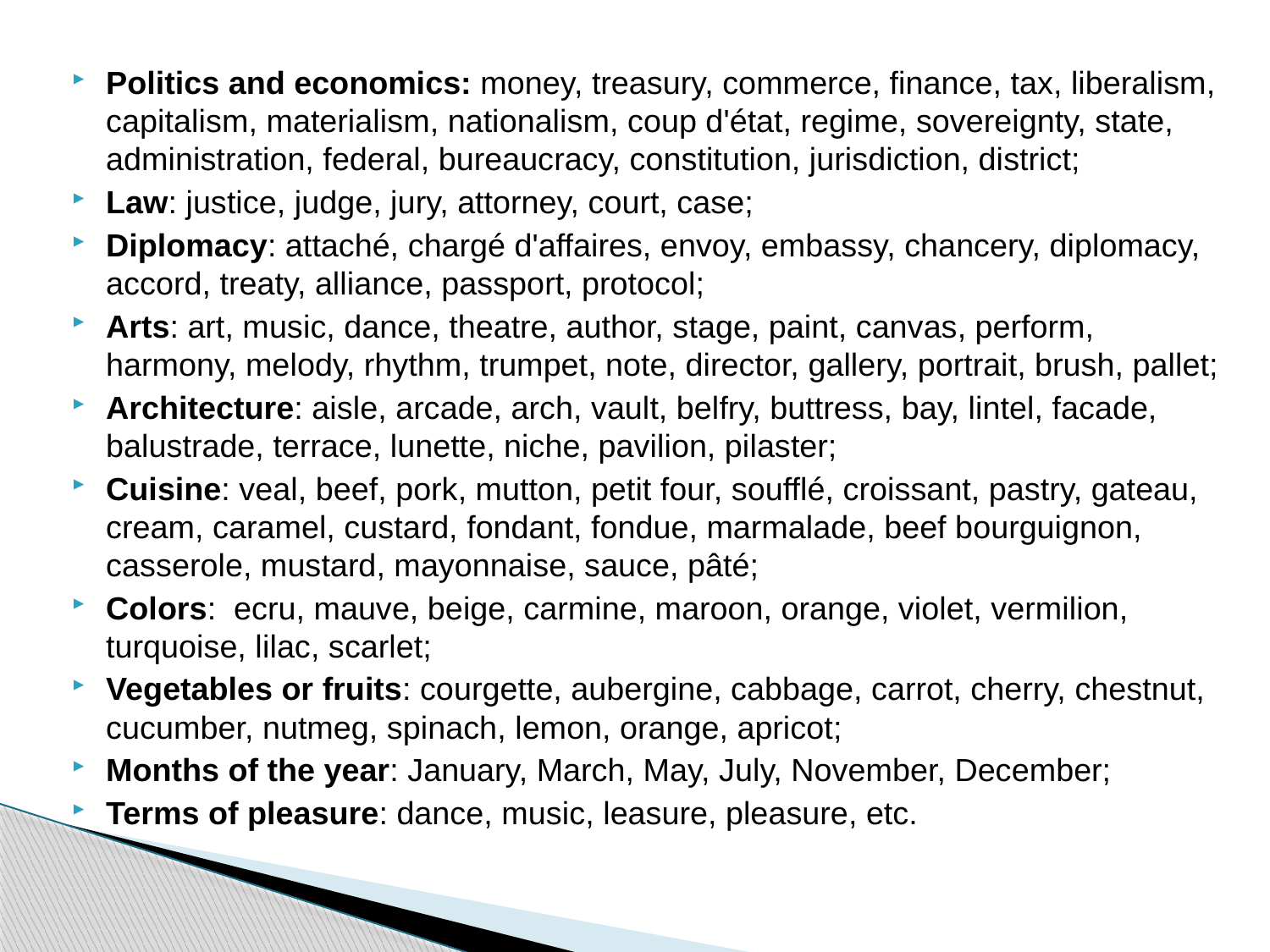

Politics and economics: money, treasury, commerce, finance, tax, liberalism, capitalism, materialism, nationalism, coup d'état, regime, sovereignty, state, administration, federal, bureaucracy, constitution, jurisdiction, district;
Law: justice, judge, jury, attorney, court, case;
Diplomacy: attaché, chargé d'affaires, envoy, embassy, chancery, diplomacy, accord, treaty, alliance, passport, protocol;
Arts: art, music, dance, theatre, author, stage, paint, canvas, perform, harmony, melody, rhythm, trumpet, note, director, gallery, portrait, brush, pallet;
Architecture: aisle, arcade, arch, vault, belfry, buttress, bay, lintel, facade, balustrade, terrace, lunette, niche, pavilion, pilaster;
Cuisine: veal, beef, pork, mutton, petit four, soufflé, croissant, pastry, gateau, cream, caramel, custard, fondant, fondue, marmalade, beef bourguignon, casserole, mustard, mayonnaise, sauce, pâté;
Colors:  ecru, mauve, beige, carmine, maroon, orange, violet, vermilion, turquoise, lilac, scarlet;
Vegetables or fruits: courgette, aubergine, cabbage, carrot, cherry, chestnut, cucumber, nutmeg, spinach, lemon, orange, apricot;
Months of the year: January, March, May, July, November, December;
Terms of pleasure: dance, music, leasure, pleasure, etc.